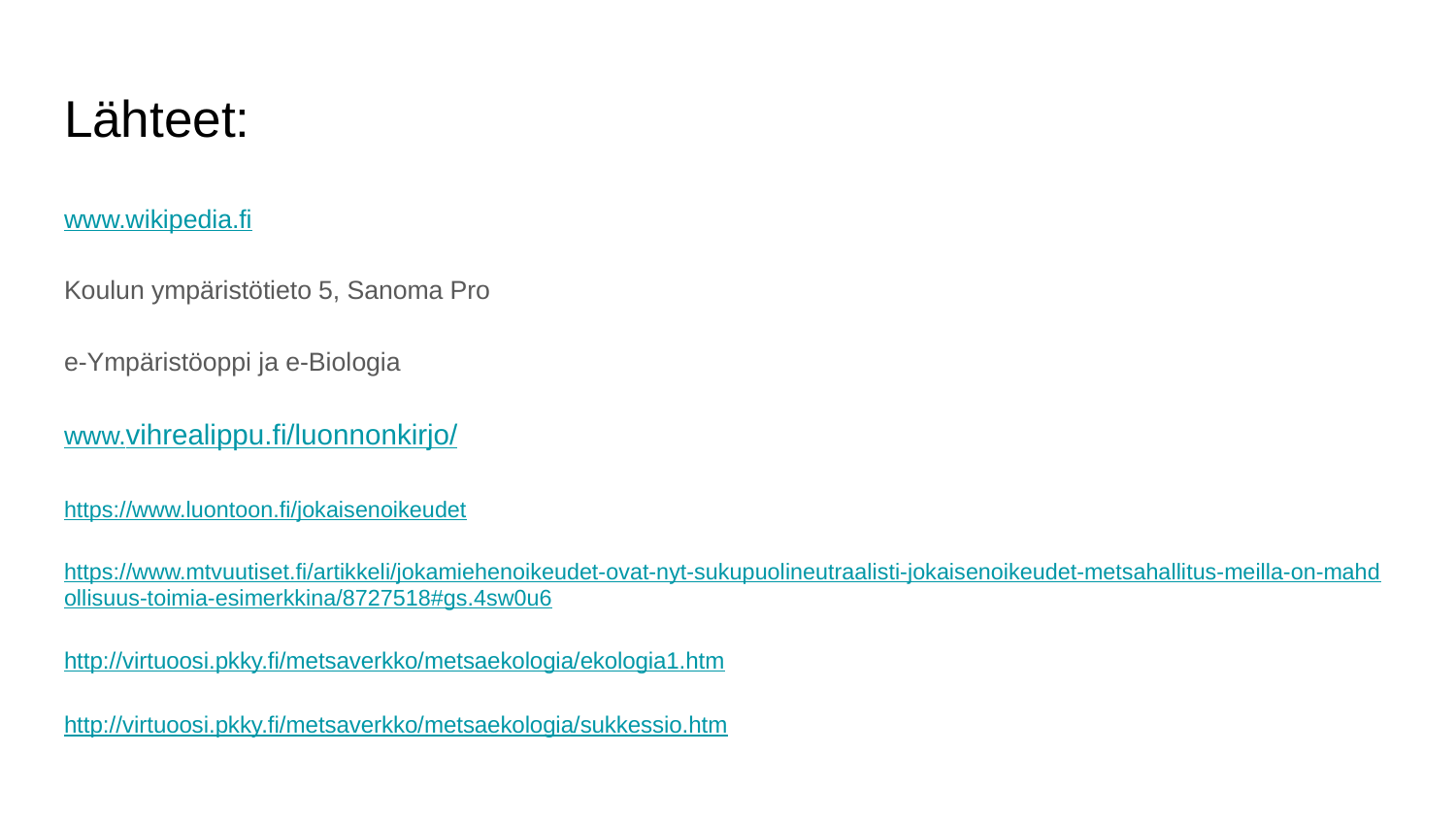

# Lähteet:
www.wikipedia.fi

Koulun ympäristötieto 5, Sanoma Pro

e-Ympäristöoppi ja e-Biologia

www.vihrealippu.fi/luonnonkirjo/

https://www.luontoon.fi/jokaisenoikeudet

https://www.mtvuutiset.fi/artikkeli/jokamiehenoikeudet-ovat-nyt-sukupuolineutraalisti-jokaisenoikeudet-metsahallitus-meilla-on-mahdollisuus-toimia-esimerkkina/8727518#gs.4sw0u6

http://virtuoosi.pkky.fi/metsaverkko/metsaekologia/ekologia1.htm

http://virtuoosi.pkky.fi/metsaverkko/metsaekologia/sukkessio.htm